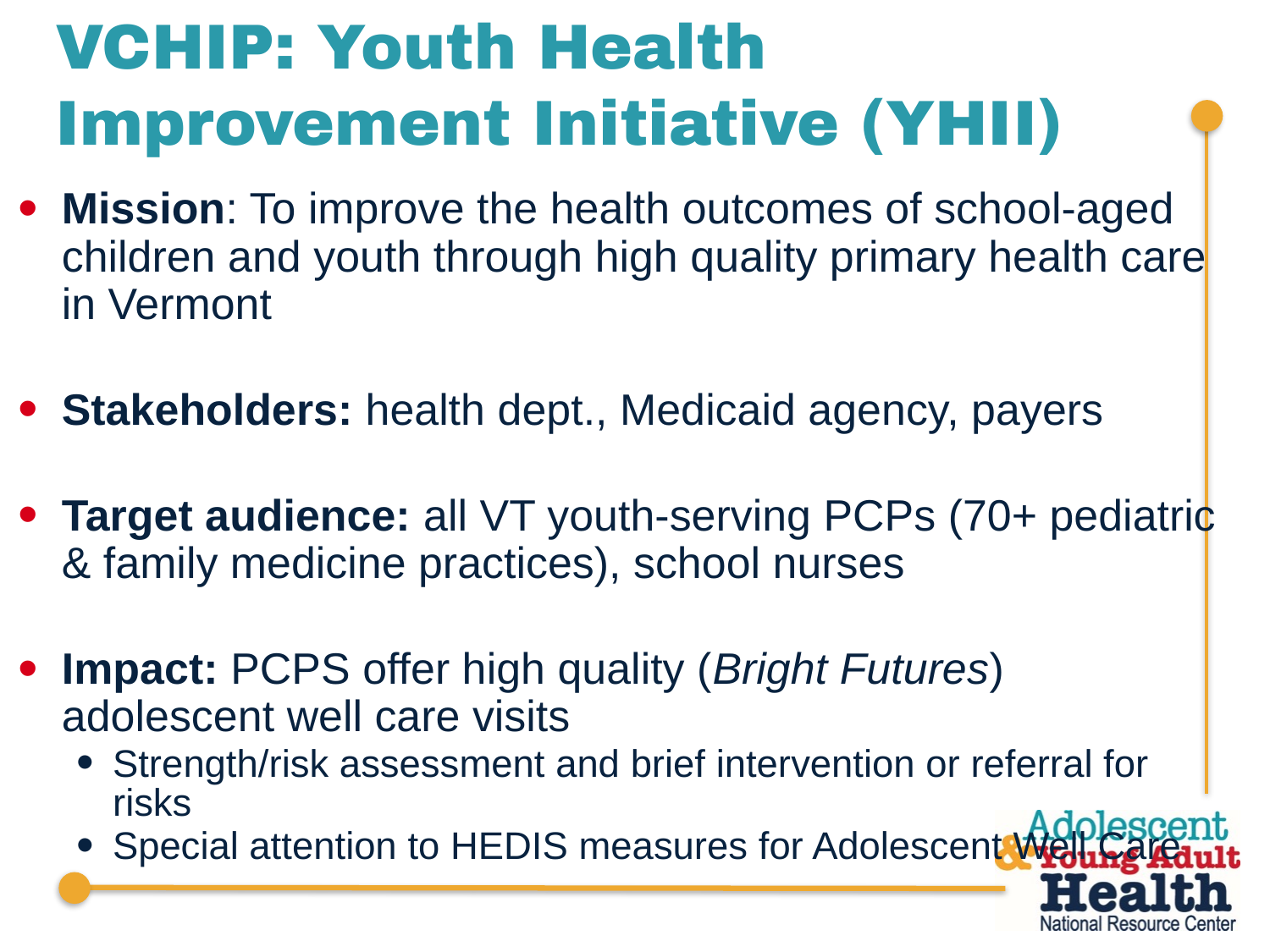

# VCHIP: Youth Health Improvement Initiative (YHII)
Mission: To improve the health outcomes of school-aged children and youth through high quality primary health care in Vermont

Stakeholders: health dept., Medicaid agency, payers

Target audience: all VT youth-serving PCPs (70+ pediatric & family medicine practices), school nurses

Impact: PCPS offer high quality (Bright Futures) adolescent well care visits
Strength/risk assessment and brief intervention or referral for risks
Special attention to HEDIS measures for Adolescent Well Care